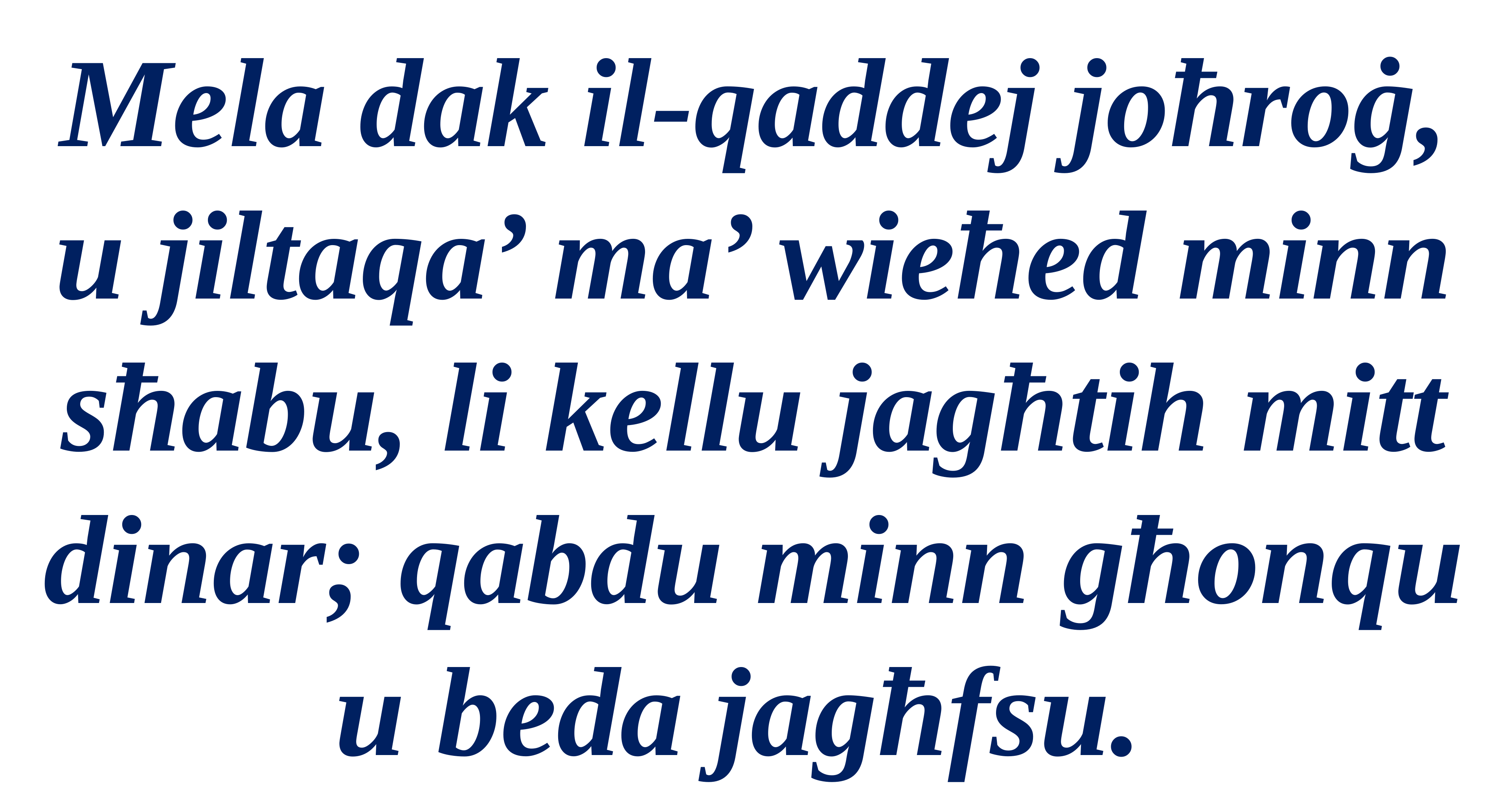

Mela dak il-qaddej joħroġ, u jiltaqa’ ma’ wieħed minn sħabu, li kellu jagħtih mitt dinar; qabdu minn għonqu u beda jagħfsu.
Salm Responsorjali
Salm Responsorjali